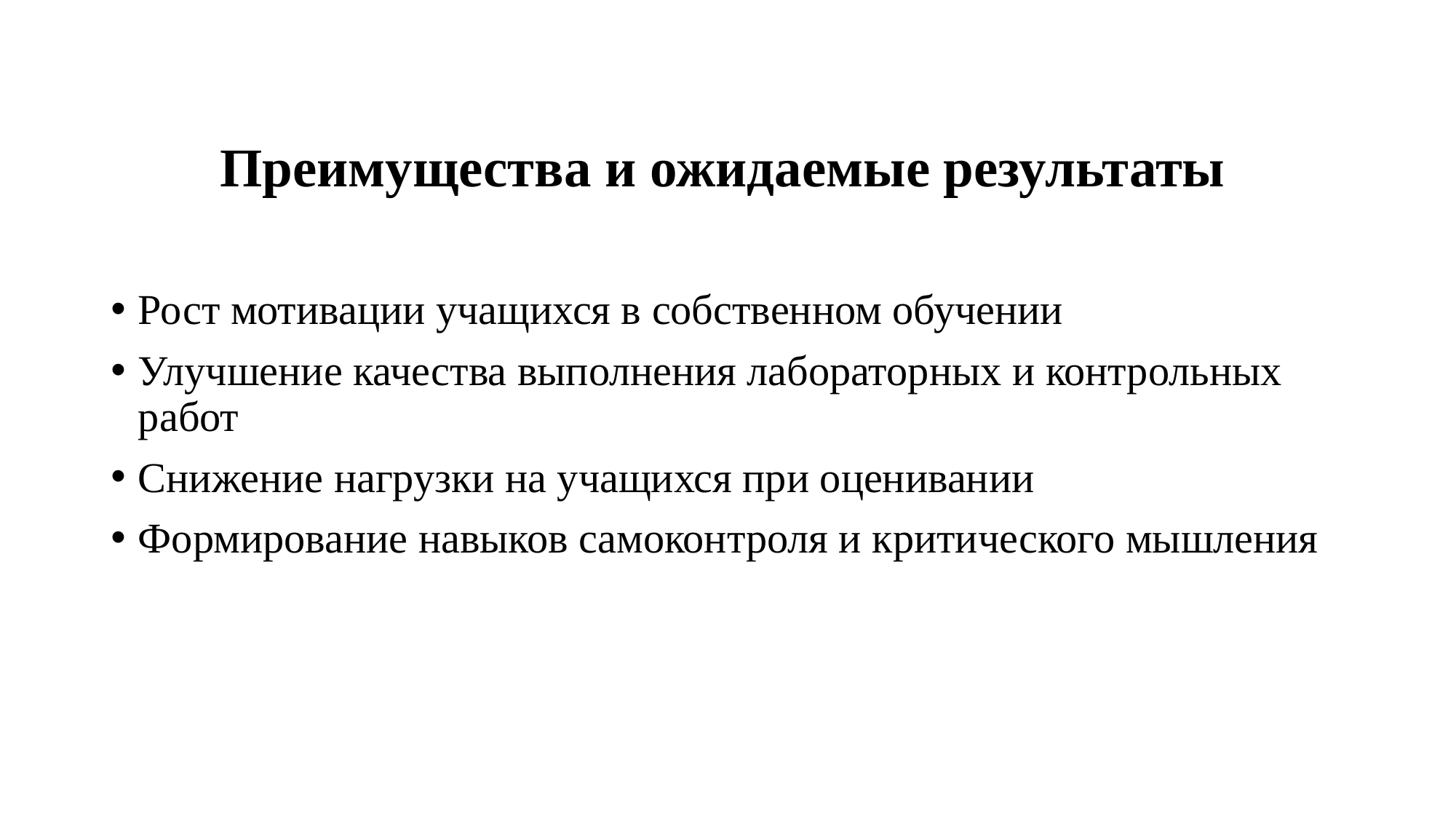

#

        Преимущества и ожидаемые результаты

Рост мотивации учащихся в собственном обучении
Улучшение качества выполнения лабораторных и контрольных работ
Снижение нагрузки на учащихся при оценивании
Формирование навыков самоконтроля и критического мышления